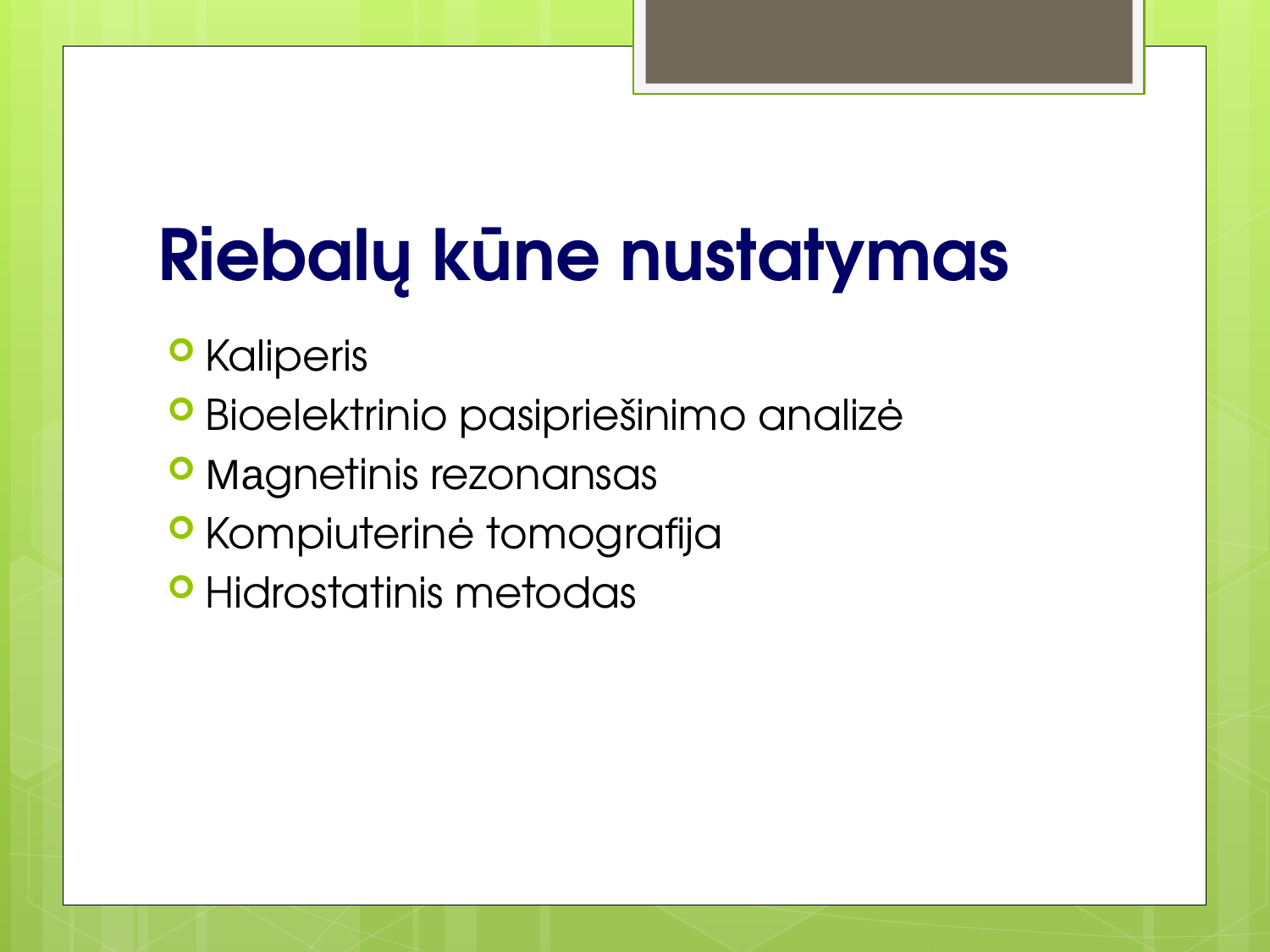

# Riebalų kūne nustatymas
Kaliperis
Bioelektrinio pasipriešinimo analizė
Маgnetinis rezonansas
Kompiuterinė tomografija
Hidrostatinis metodas